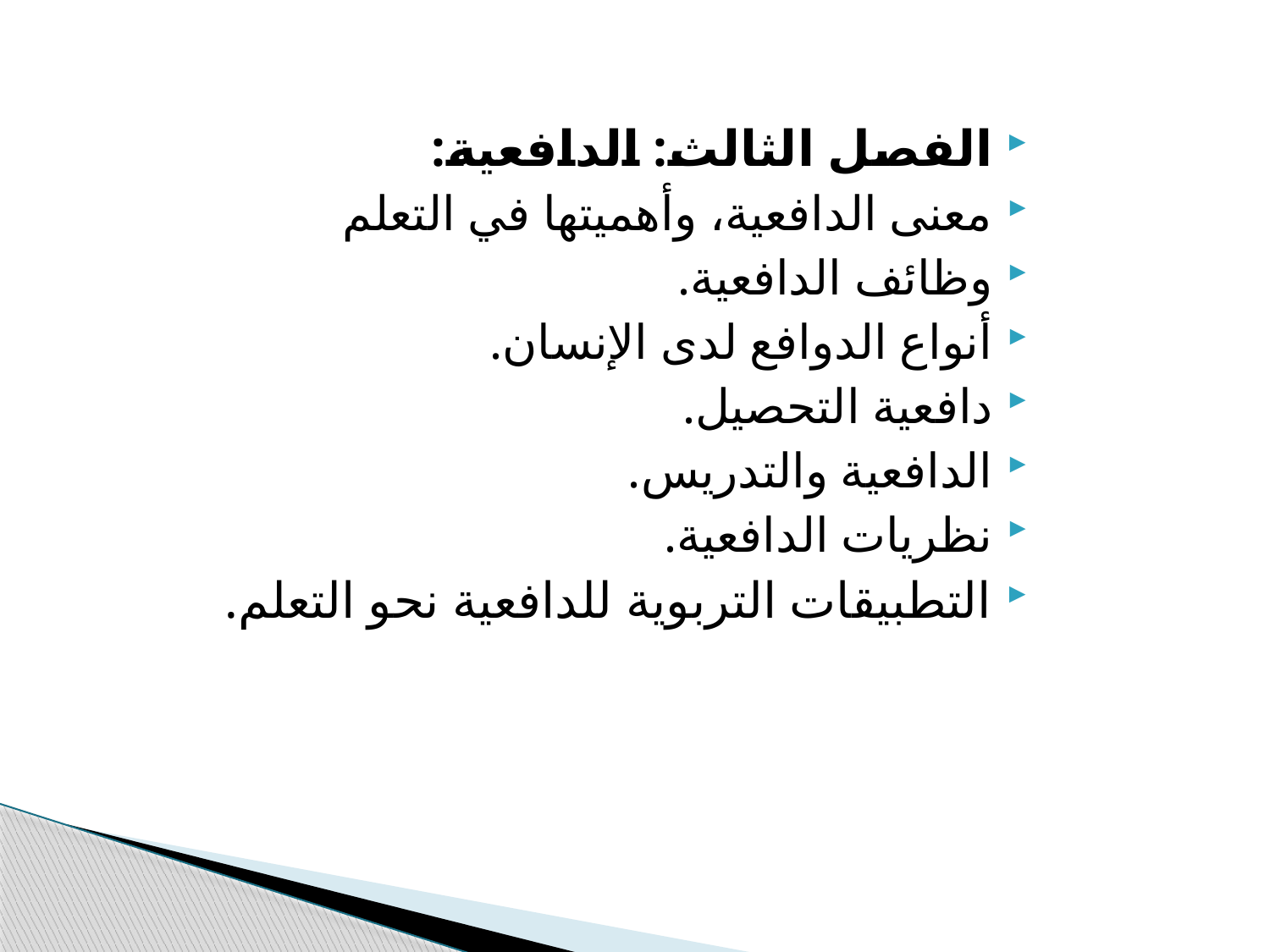

الفصل الثالث: الدافعية:
معنى الدافعية، وأهميتها في التعلم
وظائف الدافعية.
أنواع الدوافع لدى الإنسان.
دافعية التحصيل.
الدافعية والتدريس.
نظريات الدافعية.
التطبيقات التربوية للدافعية نحو التعلم.